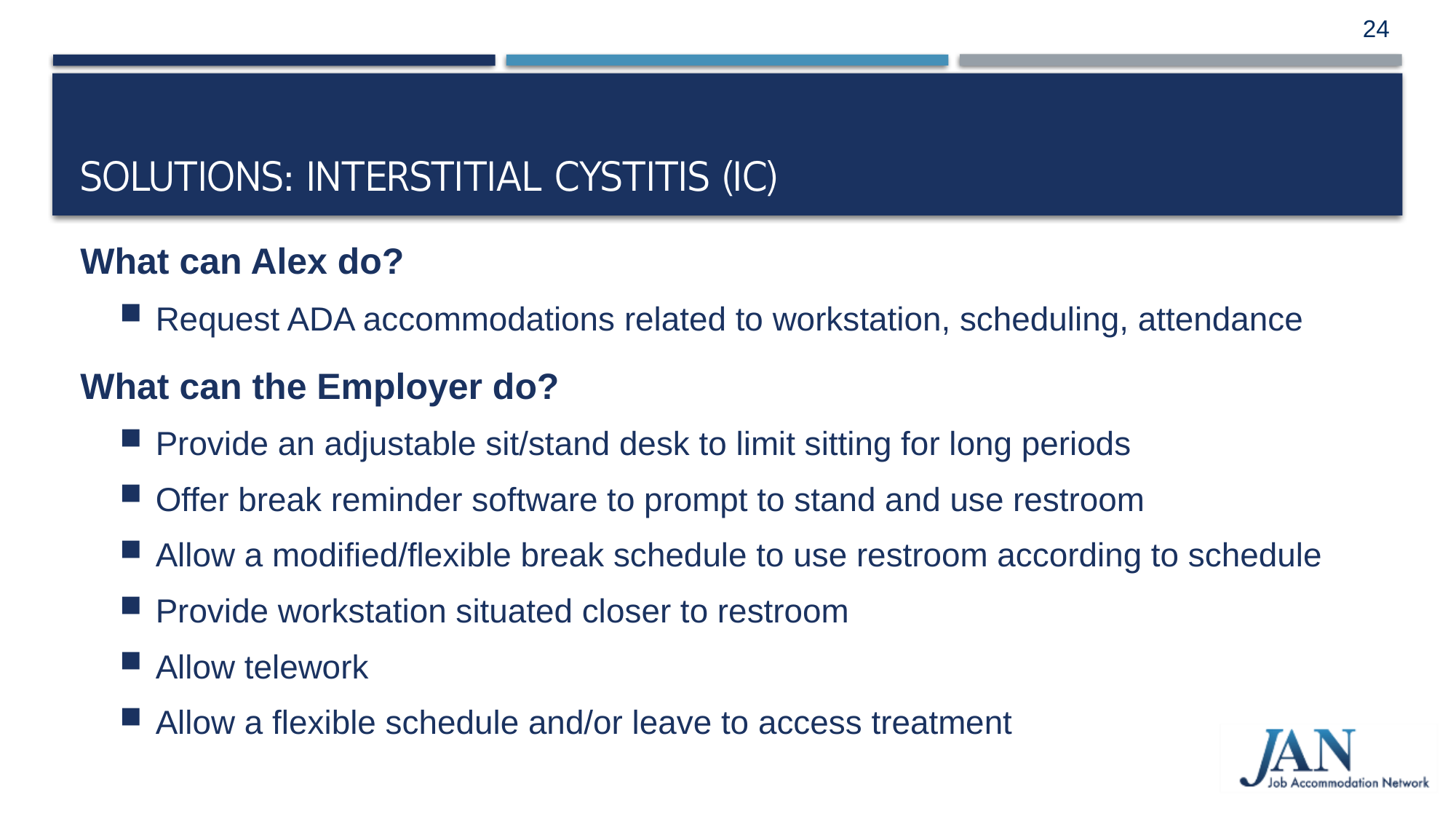

24
# Solutions: Interstitial Cystitis (IC)
What can Alex do?
Request ADA accommodations related to workstation, scheduling, attendance
What can the Employer do?
Provide an adjustable sit/stand desk to limit sitting for long periods
Offer break reminder software to prompt to stand and use restroom
Allow a modified/flexible break schedule to use restroom according to schedule
Provide workstation situated closer to restroom
Allow telework
Allow a flexible schedule and/or leave to access treatment